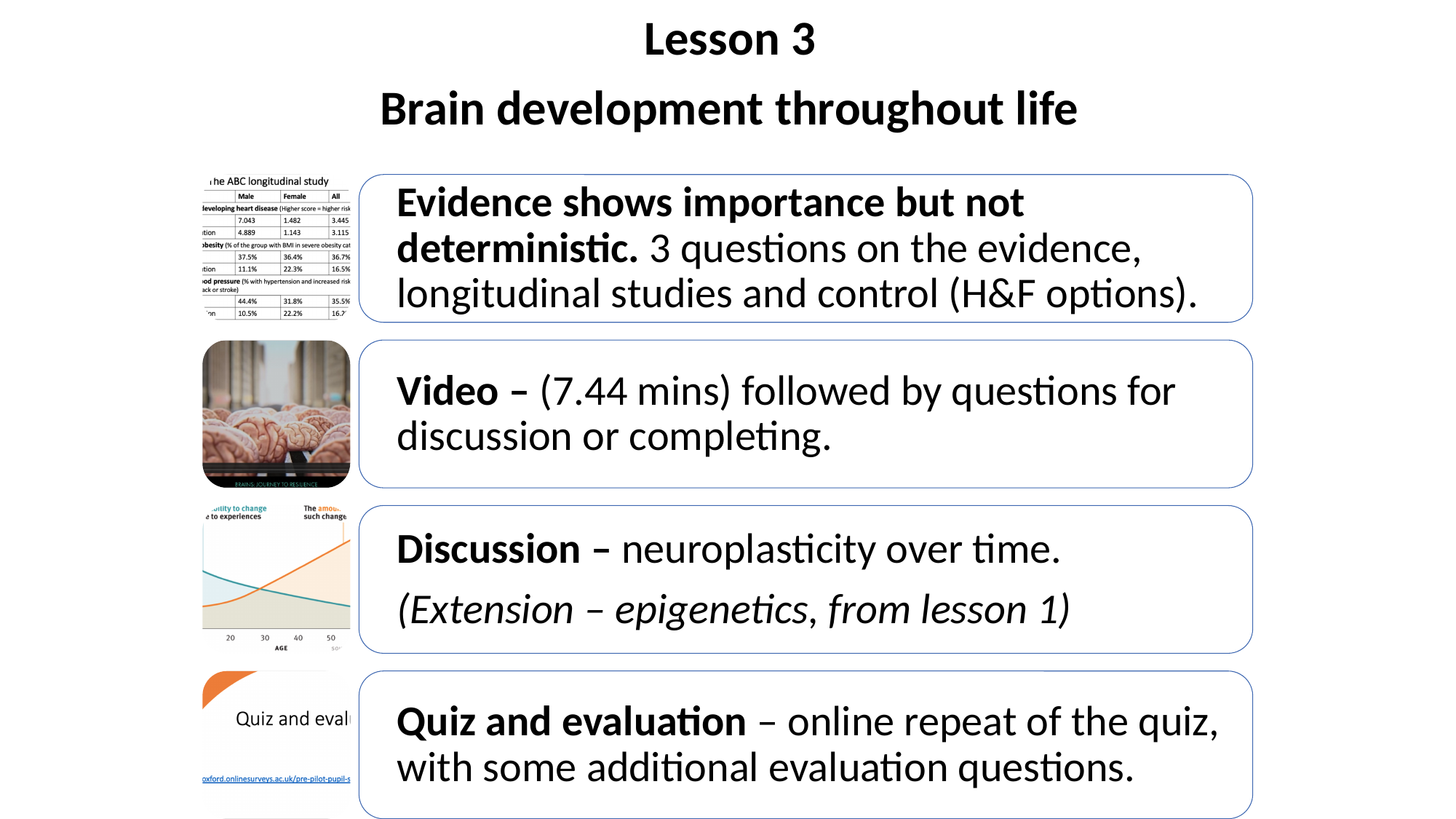

Lesson 3
Brain development throughout life
Evidence shows importance but not deterministic. 3 questions on the evidence, longitudinal studies and control (H&F options).
Video – (7.44 mins) followed by questions for discussion or completing.
Discussion – neuroplasticity over time.
(Extension – epigenetics, from lesson 1)
Quiz and evaluation – online repeat of the quiz, with some additional evaluation questions.